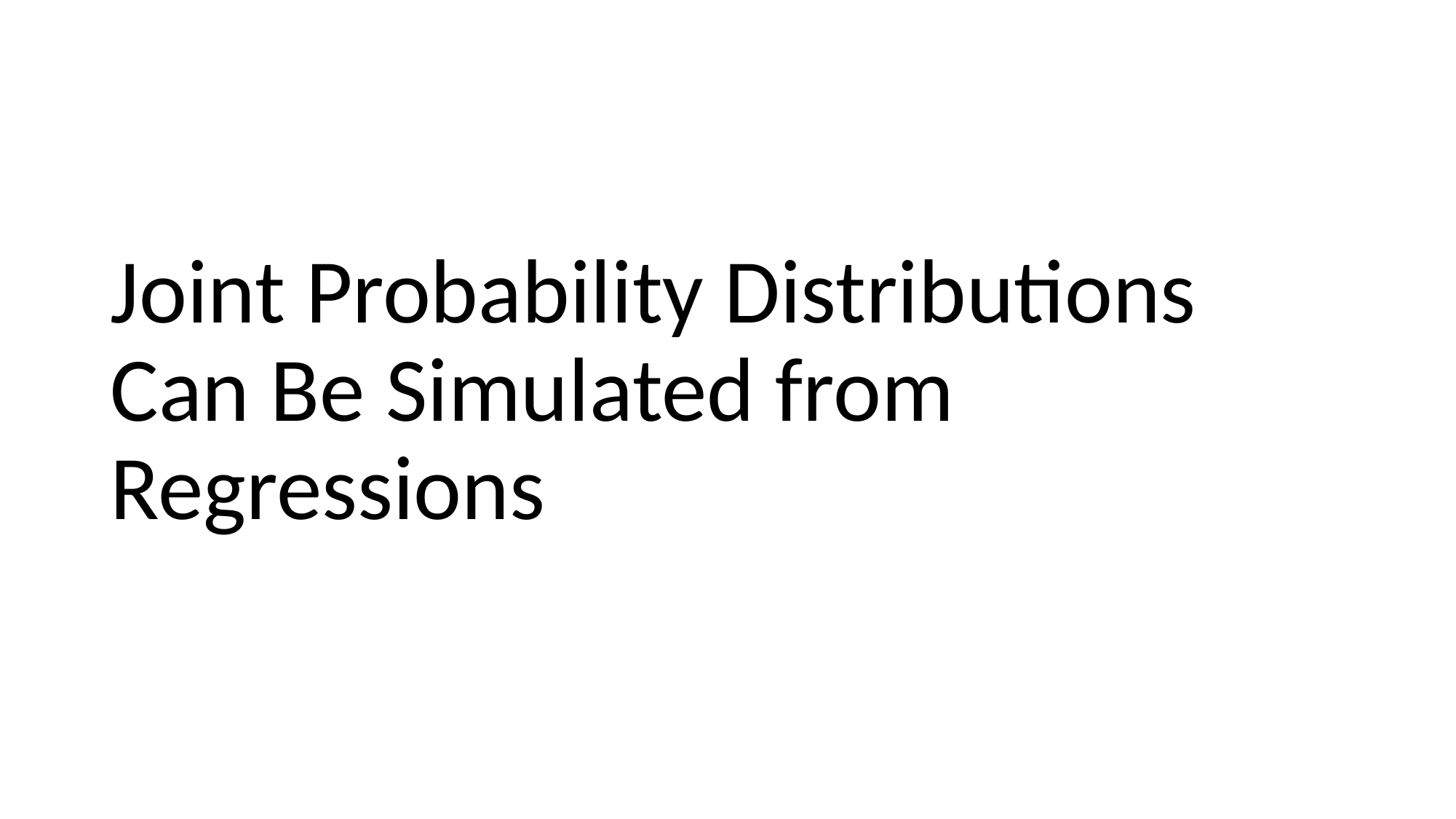

# Joint Probability Distributions Can Be Simulated from Regressions